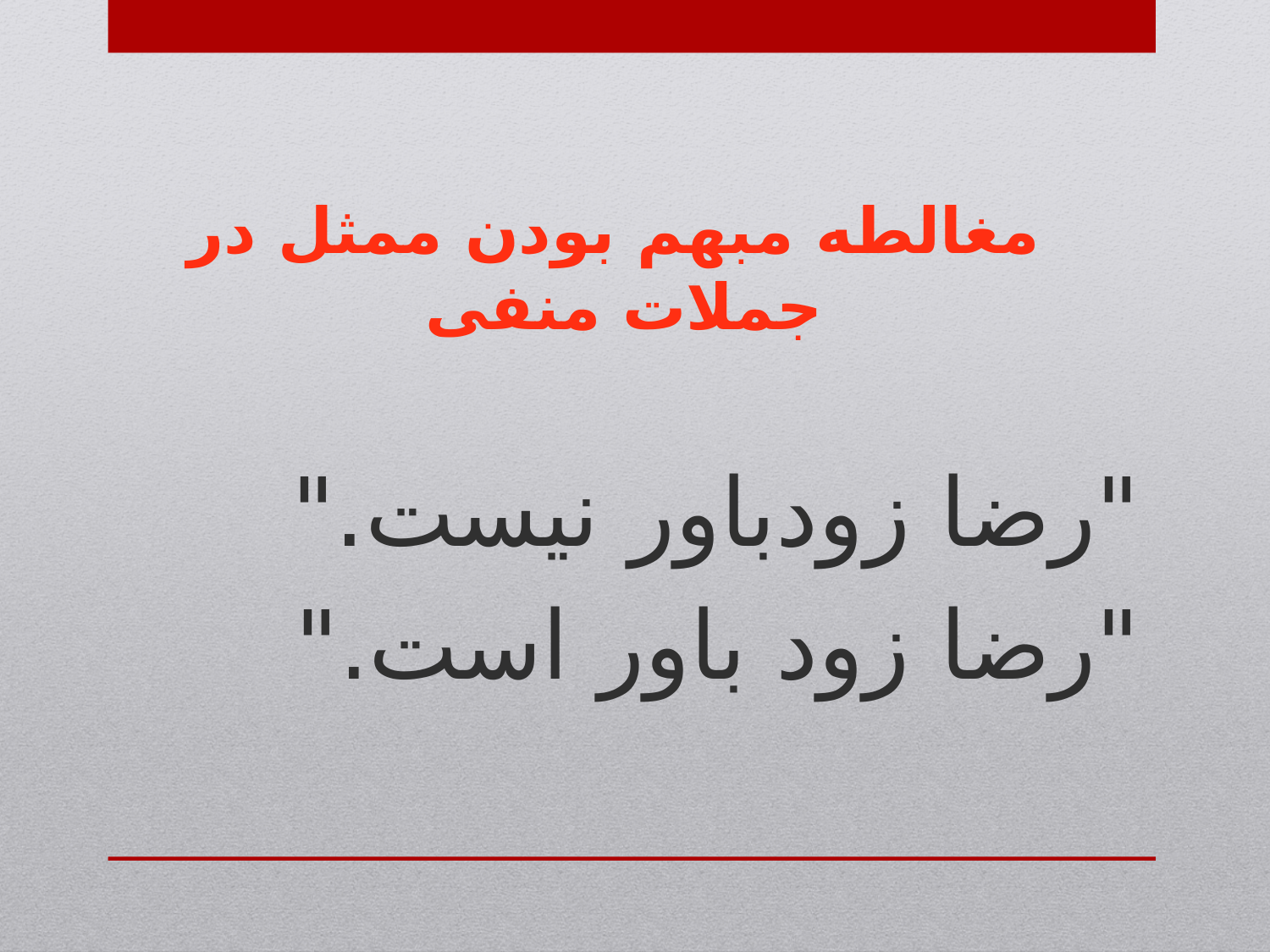

مغالطه مبهم بودن ممثل در جملات منفی

"رضا زودباور نیست."
"رضا زود باور است."